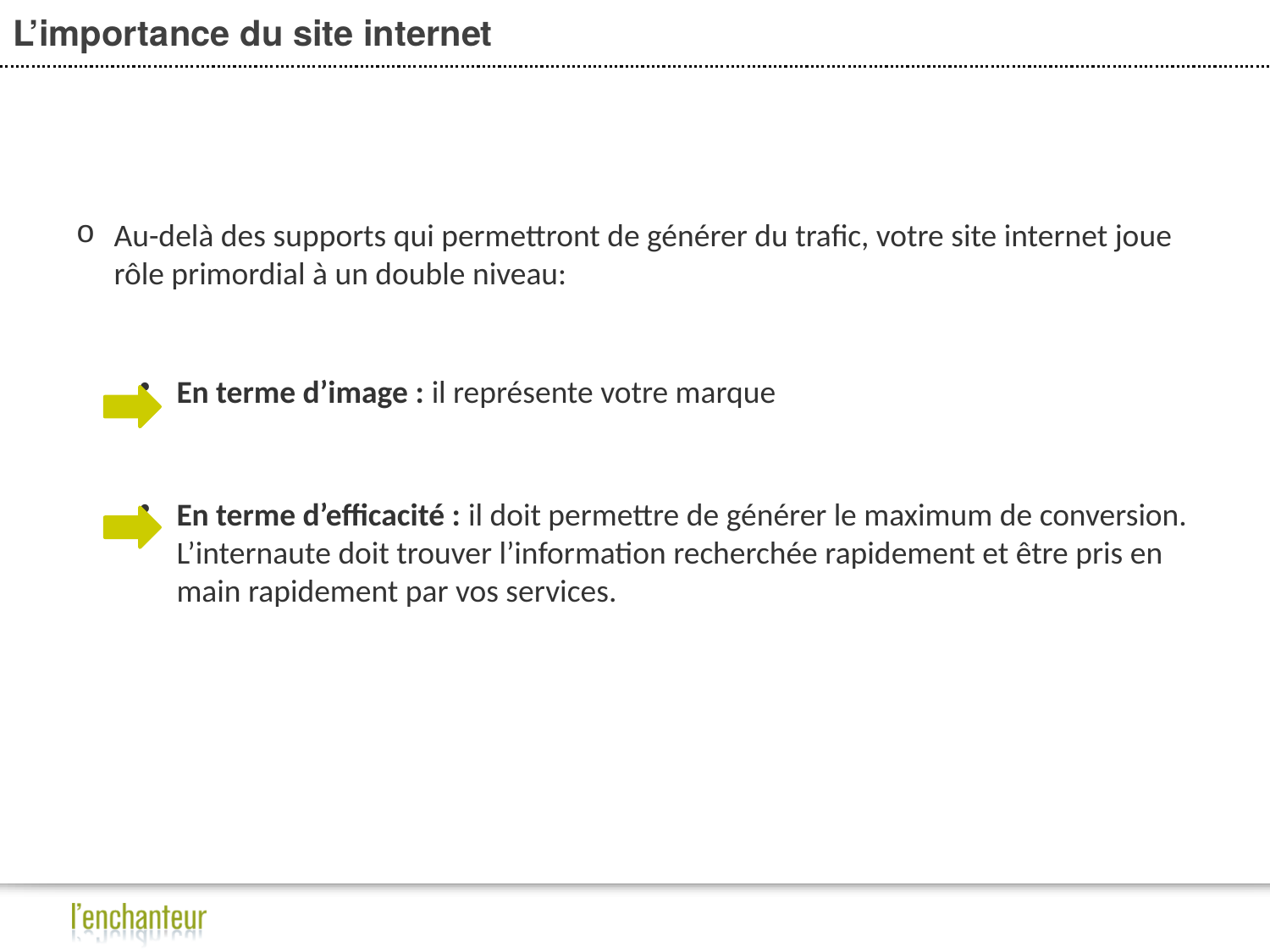

# L’importance du site internet
Au-delà des supports qui permettront de générer du trafic, votre site internet joue rôle primordial à un double niveau:

En terme d’image : il représente votre marque

En terme d’efficacité : il doit permettre de générer le maximum de conversion. L’internaute doit trouver l’information recherchée rapidement et être pris en main rapidement par vos services.